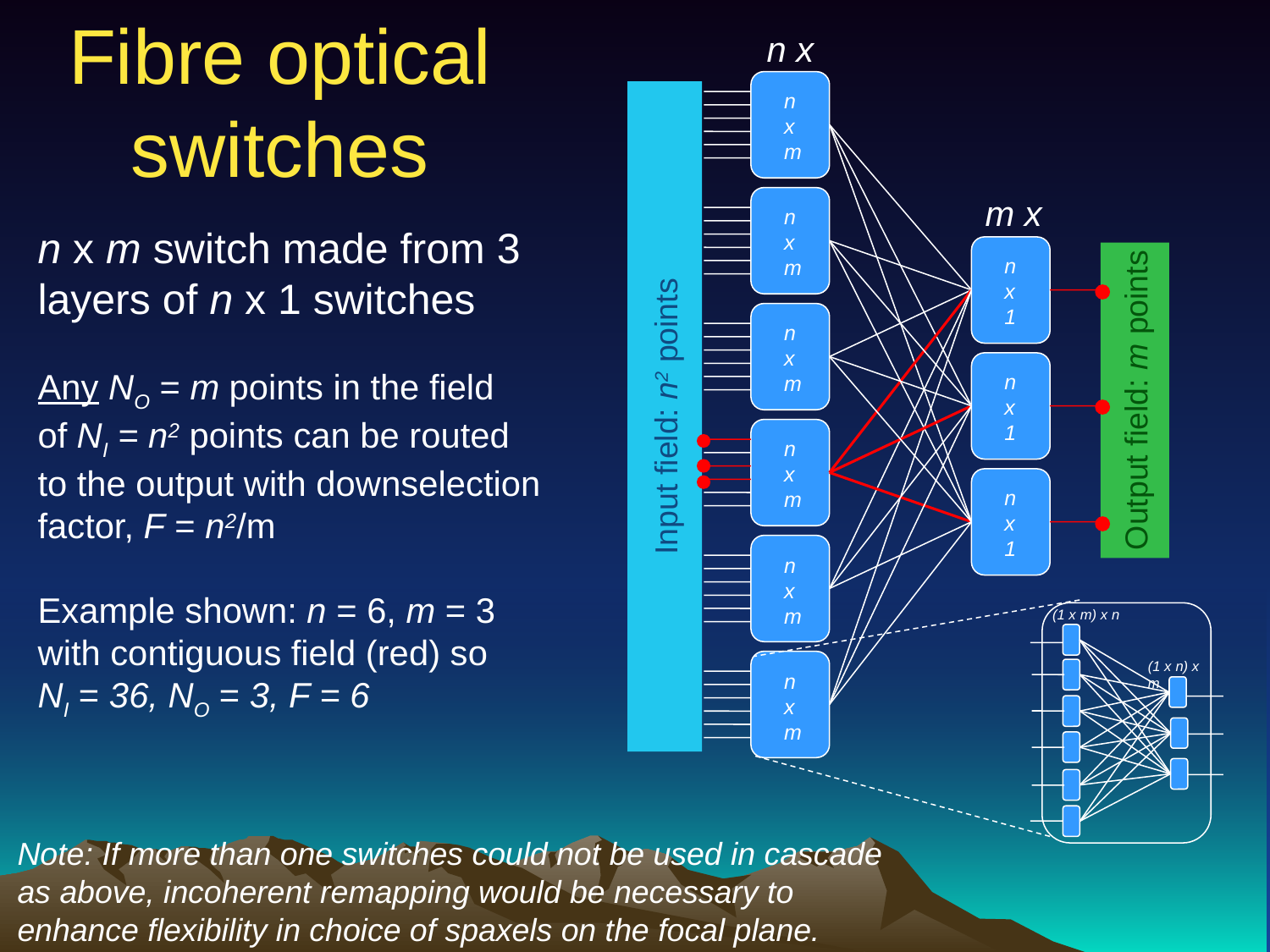

# Fibre optical switches
n x

n x m

Input field: n2 points
m x

n x m

n x 1
Output field: m points

n x m

n x 1

n x m

n x 1

nxm

n x m

(1 x m) x n

(1 x n) x m

n x m switch made from 3
layers of n x 1 switches

Any NO = m points in the field
of NI = n2 points can be routed
to the output with downselection
factor, F = n2/m

Example shown: n = 6, m = 3
with contiguous field (red) so
NI = 36, NO = 3, F = 6
Note: If more than one switches could not be used in cascade as above, incoherent remapping would be necessary to enhance flexibility in choice of spaxels on the focal plane.